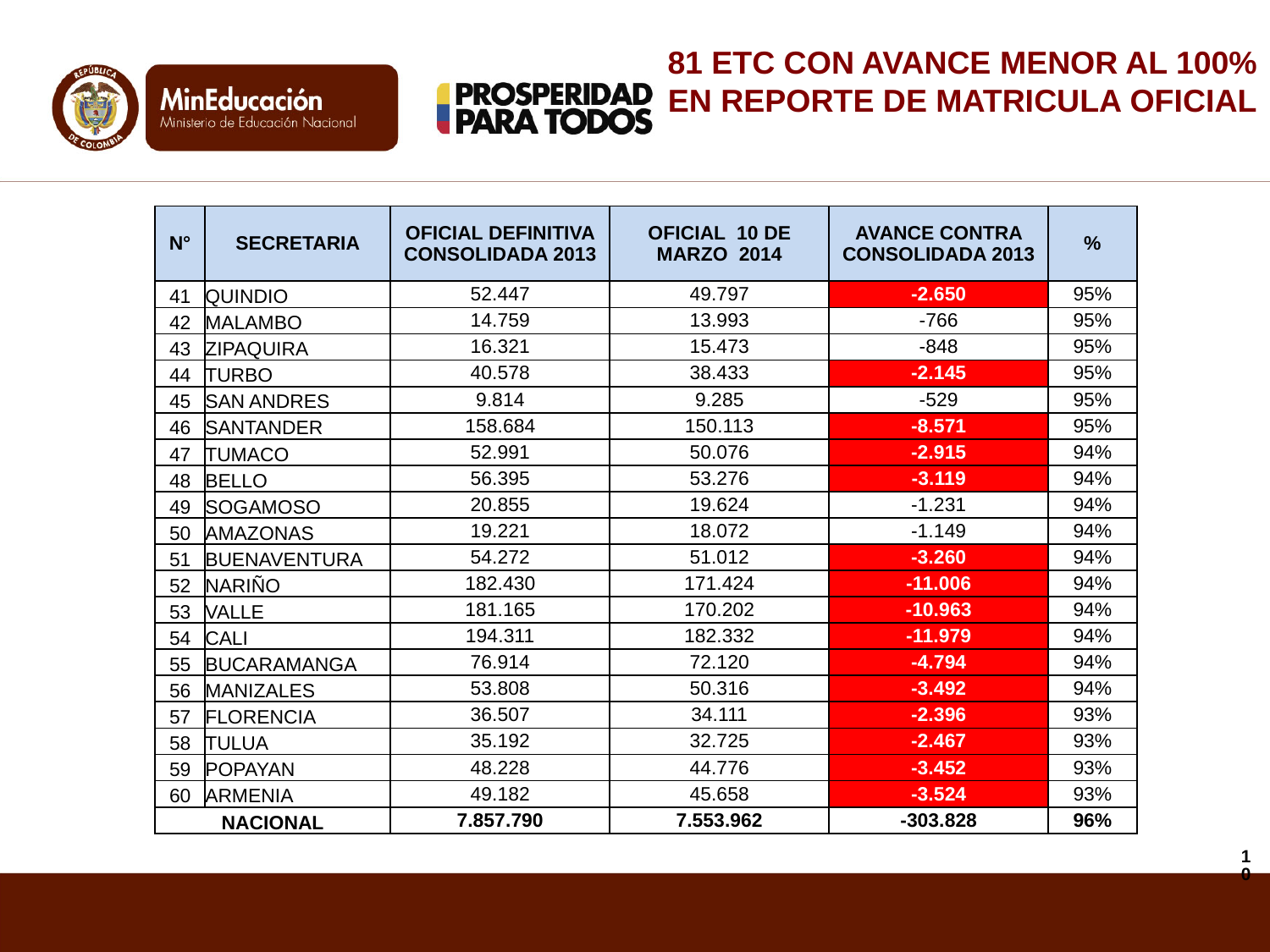

81 ETC CON AVANCE MENOR AL 100%
EN REPORTE DE MATRICULA OFICIAL
| N° | SECRETARIA | OFICIAL DEFINITIVA CONSOLIDADA 2013 | OFICIAL  10 DE MARZO  2014 | AVANCE CONTRA CONSOLIDADA 2013 | % |
| --- | --- | --- | --- | --- | --- |
| 41 | QUINDIO | 52.447 | 49.797 | -2.650 | 95% |
| 42 | MALAMBO | 14.759 | 13.993 | -766 | 95% |
| 43 | ZIPAQUIRA | 16.321 | 15.473 | -848 | 95% |
| 44 | TURBO | 40.578 | 38.433 | -2.145 | 95% |
| 45 | SAN ANDRES | 9.814 | 9.285 | -529 | 95% |
| 46 | SANTANDER | 158.684 | 150.113 | -8.571 | 95% |
| 47 | TUMACO | 52.991 | 50.076 | -2.915 | 94% |
| 48 | BELLO | 56.395 | 53.276 | -3.119 | 94% |
| 49 | SOGAMOSO | 20.855 | 19.624 | -1.231 | 94% |
| 50 | AMAZONAS | 19.221 | 18.072 | -1.149 | 94% |
| 51 | BUENAVENTURA | 54.272 | 51.012 | -3.260 | 94% |
| 52 | NARIÑO | 182.430 | 171.424 | -11.006 | 94% |
| 53 | VALLE | 181.165 | 170.202 | -10.963 | 94% |
| 54 | CALI | 194.311 | 182.332 | -11.979 | 94% |
| 55 | BUCARAMANGA | 76.914 | 72.120 | -4.794 | 94% |
| 56 | MANIZALES | 53.808 | 50.316 | -3.492 | 94% |
| 57 | FLORENCIA | 36.507 | 34.111 | -2.396 | 93% |
| 58 | TULUA | 35.192 | 32.725 | -2.467 | 93% |
| 59 | POPAYAN | 48.228 | 44.776 | -3.452 | 93% |
| 60 | ARMENIA | 49.182 | 45.658 | -3.524 | 93% |
| NACIONAL |  | 7.857.790 | 7.553.962 | -303.828 | 96% |
10